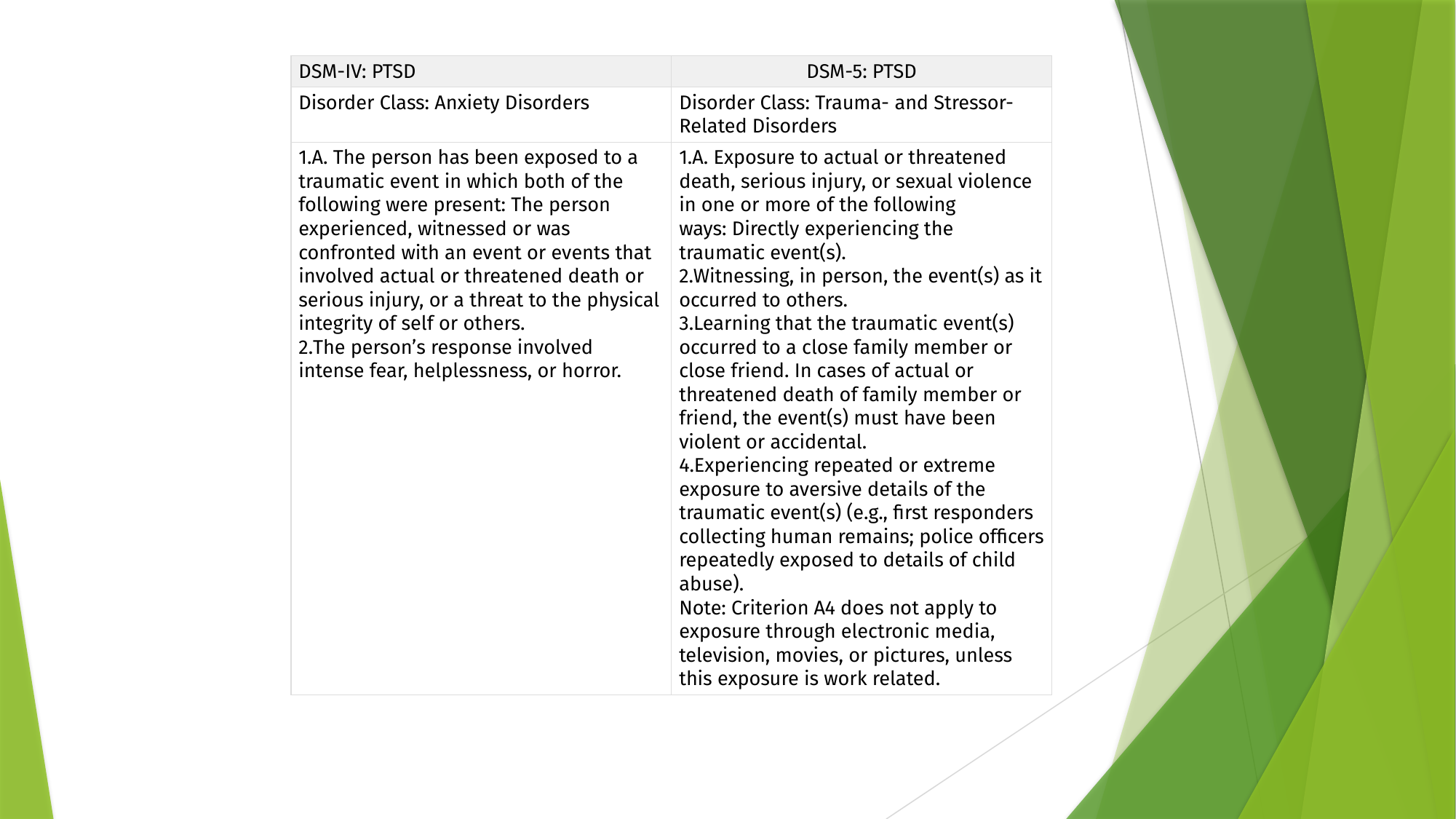

| DSM-IV: PTSD | DSM-5: PTSD |
| --- | --- |
| Disorder Class: Anxiety Disorders | Disorder Class: Trauma- and Stressor-Related Disorders |
| A. The person has been exposed to a traumatic event in which both of the following were present: The person experienced, witnessed or was confronted with an event or events that involved actual or threatened death or serious injury, or a threat to the physical integrity of self or others. The person’s response involved intense fear, helplessness, or horror. | A. Exposure to actual or threatened death, serious injury, or sexual violence in one or more of the following ways: Directly experiencing the traumatic event(s). Witnessing, in person, the event(s) as it occurred to others. Learning that the traumatic event(s) occurred to a close family member or close friend. In cases of actual or threatened death of family member or friend, the event(s) must have been violent or accidental. Experiencing repeated or extreme exposure to aversive details of the traumatic event(s) (e.g., first responders collecting human remains; police officers repeatedly exposed to details of child abuse). Note: Criterion A4 does not apply to exposure through electronic media, television, movies, or pictures, unless this exposure is work related. |